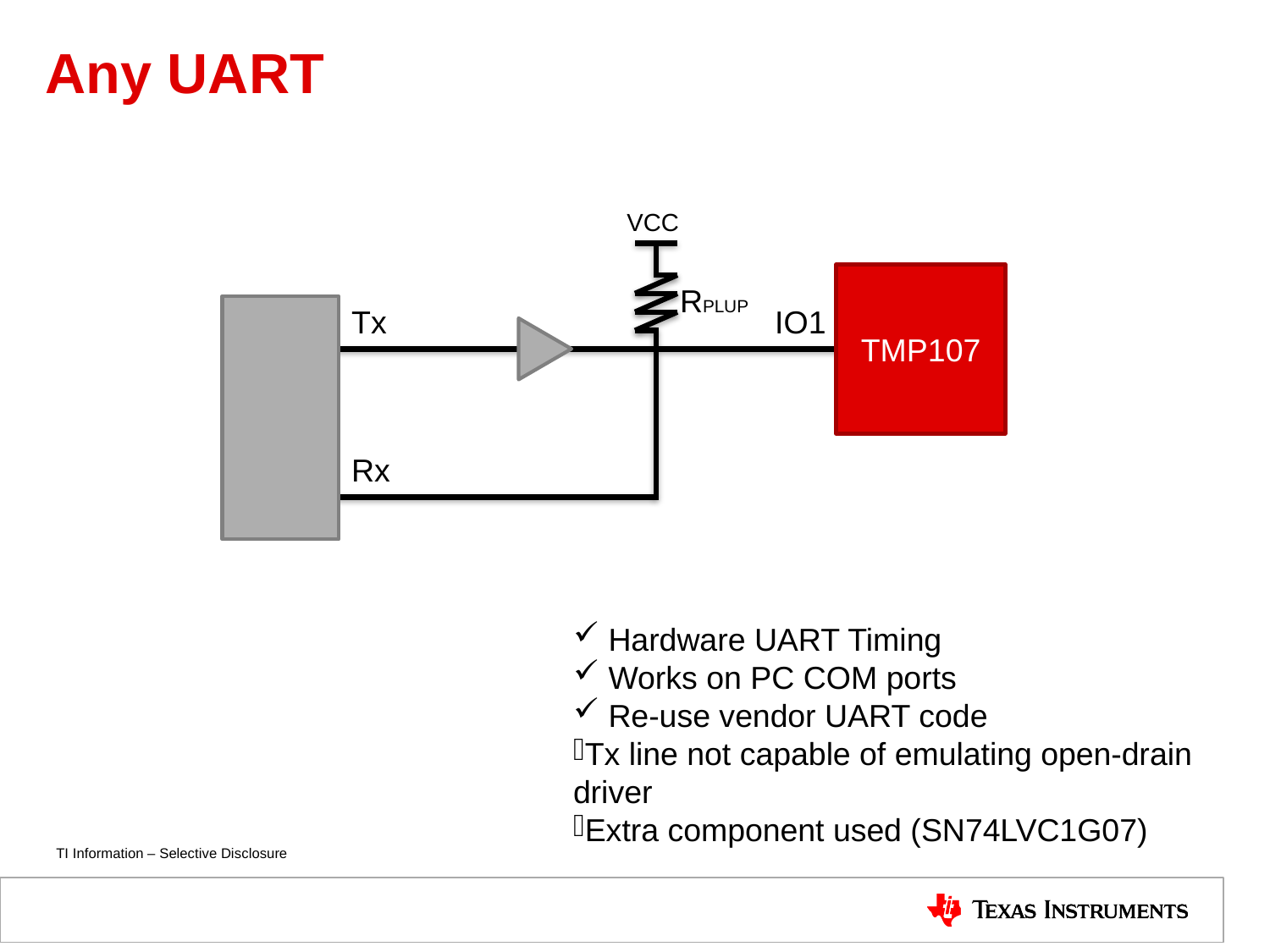

# Any UART
VCC
TMP107
RPLUP

Tx
IO1

Rx
 Hardware UART Timing
 Works on PC COM ports
 Re-use vendor UART code
Tx line not capable of emulating open-drain driver
Extra component used (SN74LVC1G07)